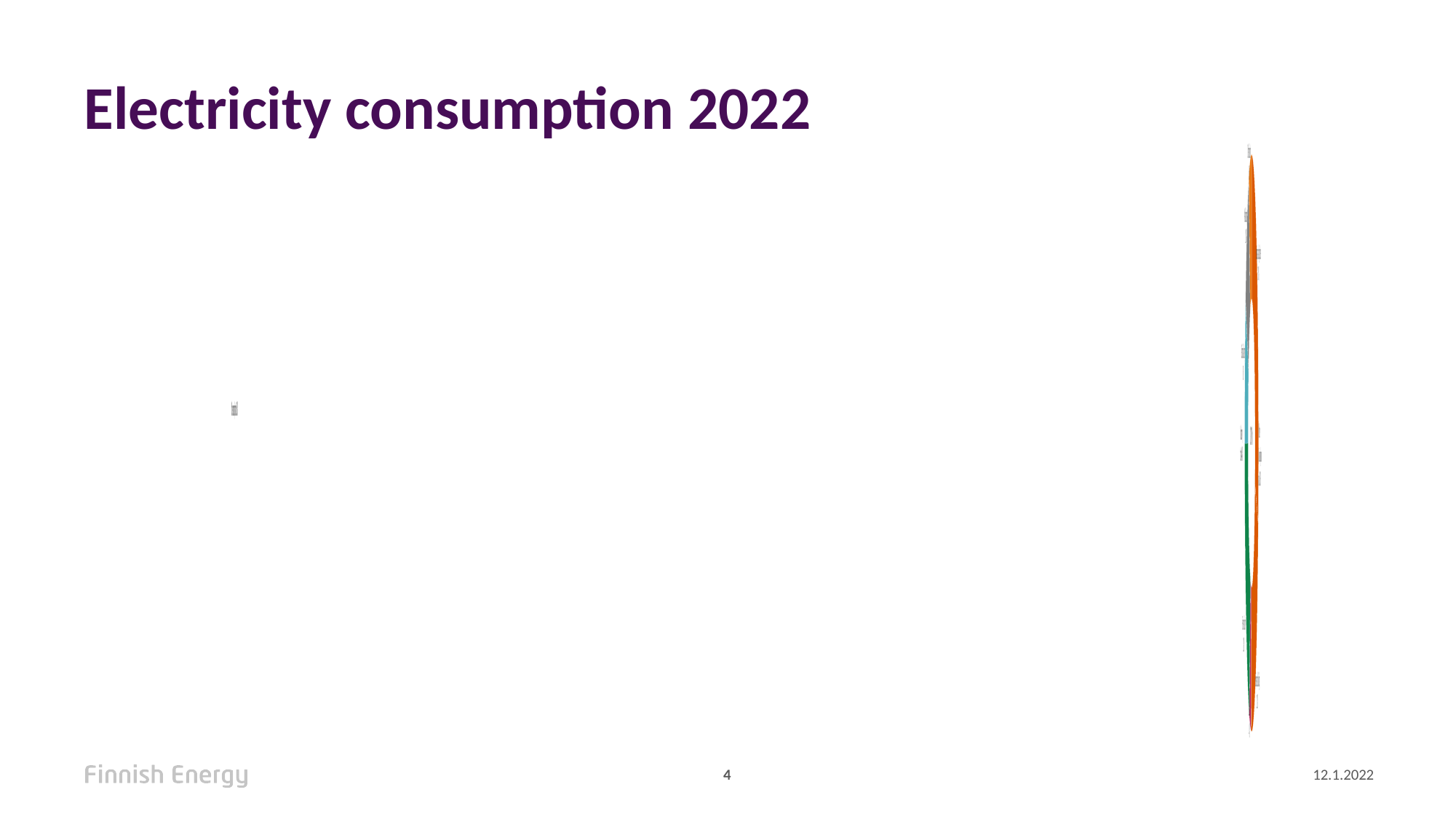

# Electricity consumption 2022

### Chart

| Category |  |
|---|---|
| Housing and agriculture | 29.555722274905005 |
| Services and building | 21.956592075609745 |
| Losses | 3.8955857116094514 |
| Forest industry | 19.56375992771299 |
| Chemical industry | 8.279518377218377 |
| Metal industry | 10.383069482225945 |
| Other industry | 6.365752150718477 |
4
12.1.2022